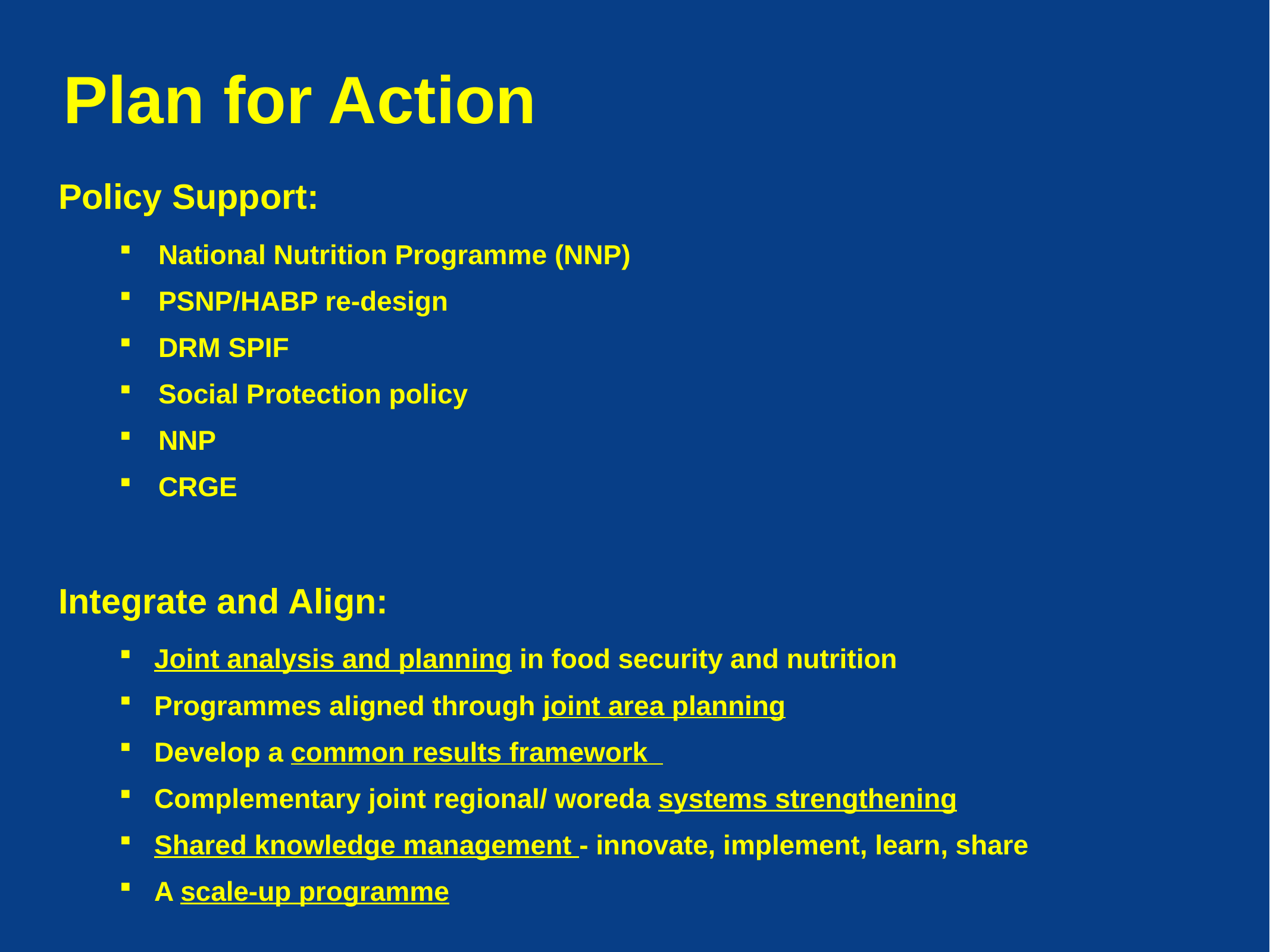

# Plan for Action

Policy Support:
National Nutrition Programme (NNP)
PSNP/HABP re-design
DRM SPIF
Social Protection policy
NNP
CRGE

Integrate and Align:
Joint analysis and planning in food security and nutrition
Programmes aligned through joint area planning
Develop a common results framework
Complementary joint regional/ woreda systems strengthening
Shared knowledge management - innovate, implement, learn, share
A scale-up programme